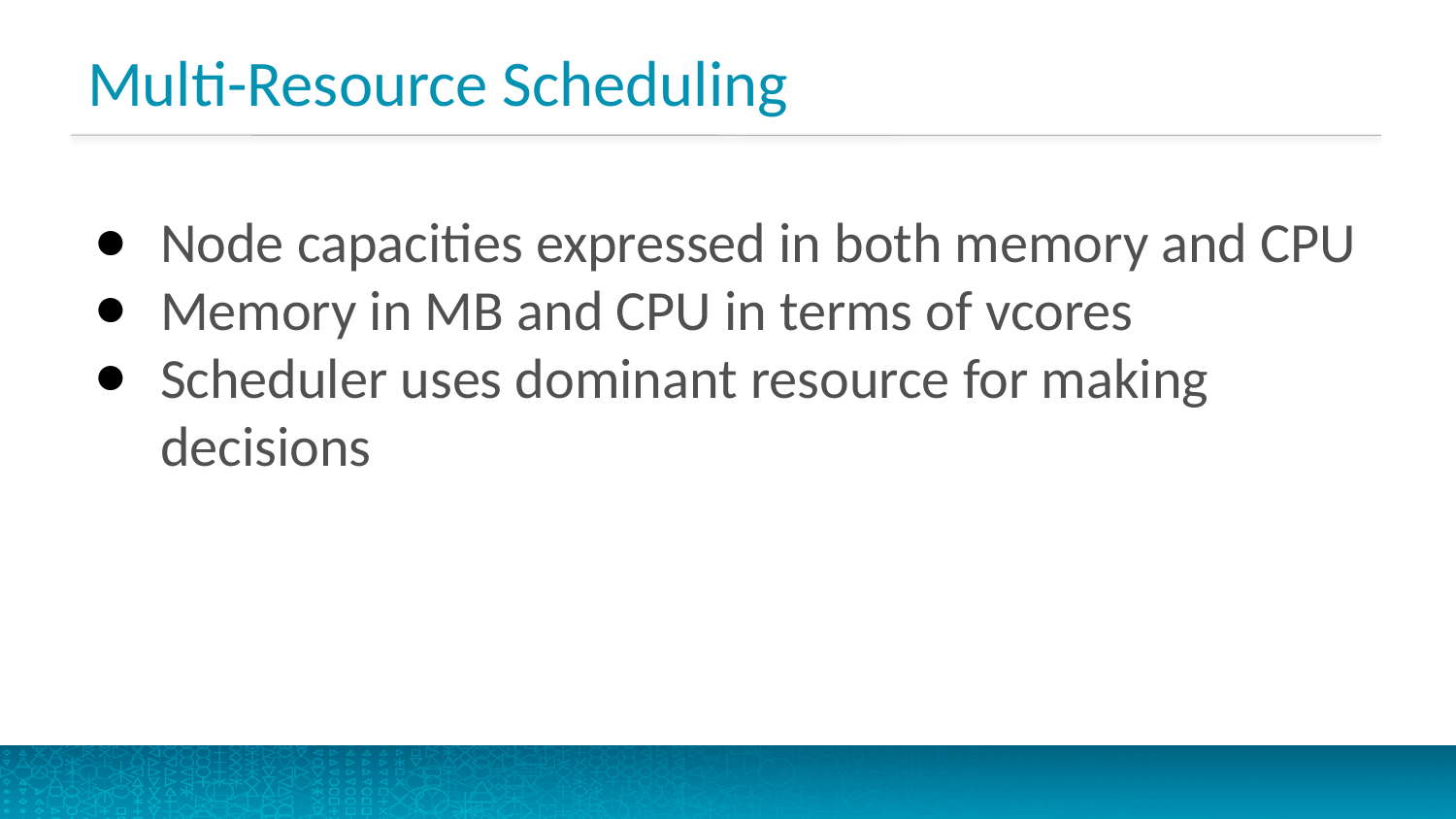

# Multi-Resource Scheduling
Node capacities expressed in both memory and CPU
Memory in MB and CPU in terms of vcores
Scheduler uses dominant resource for making decisions